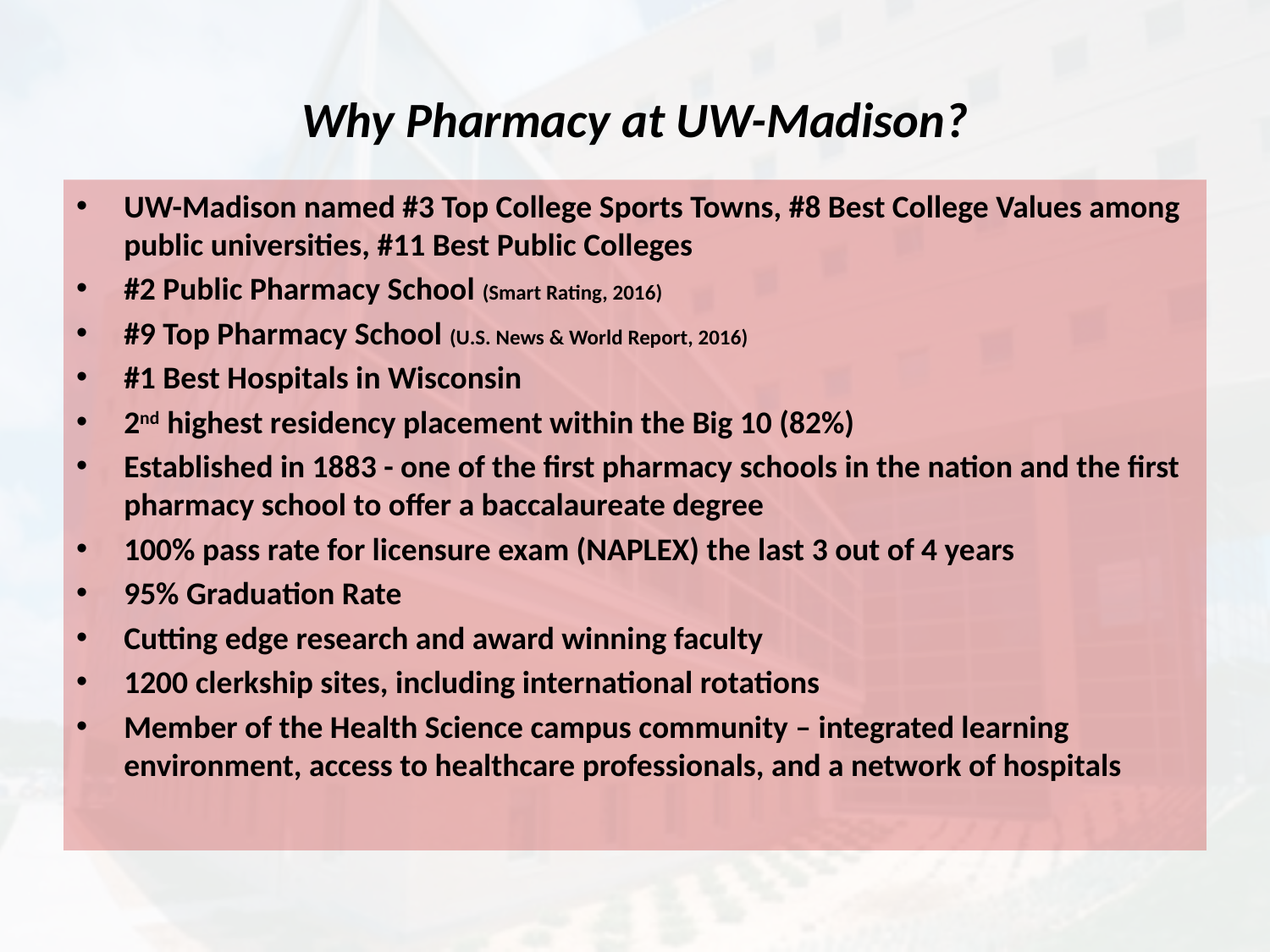

# Why Pharmacy at UW-Madison?
UW-Madison named #3 Top College Sports Towns, #8 Best College Values among public universities, #11 Best Public Colleges
#2 Public Pharmacy School (Smart Rating, 2016)
#9 Top Pharmacy School (U.S. News & World Report, 2016)
#1 Best Hospitals in Wisconsin
2nd highest residency placement within the Big 10 (82%)
Established in 1883 - one of the first pharmacy schools in the nation and the first pharmacy school to offer a baccalaureate degree
100% pass rate for licensure exam (NAPLEX) the last 3 out of 4 years
95% Graduation Rate
Cutting edge research and award winning faculty
1200 clerkship sites, including international rotations
Member of the Health Science campus community – integrated learning environment, access to healthcare professionals, and a network of hospitals